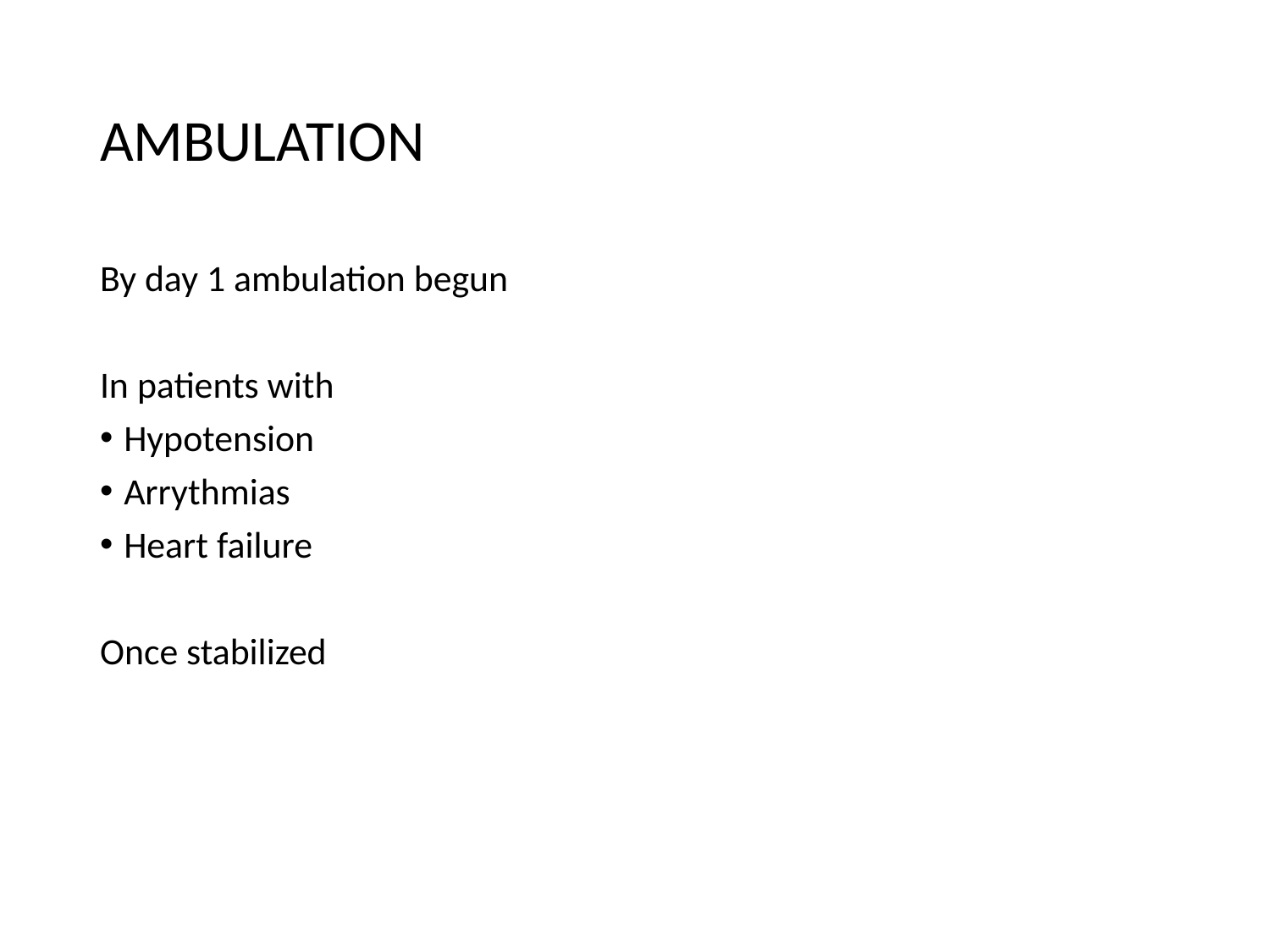

# AMBULATION
By day 1 ambulation begun

In patients with
Hypotension
Arrythmias
Heart failure

Once stabilized